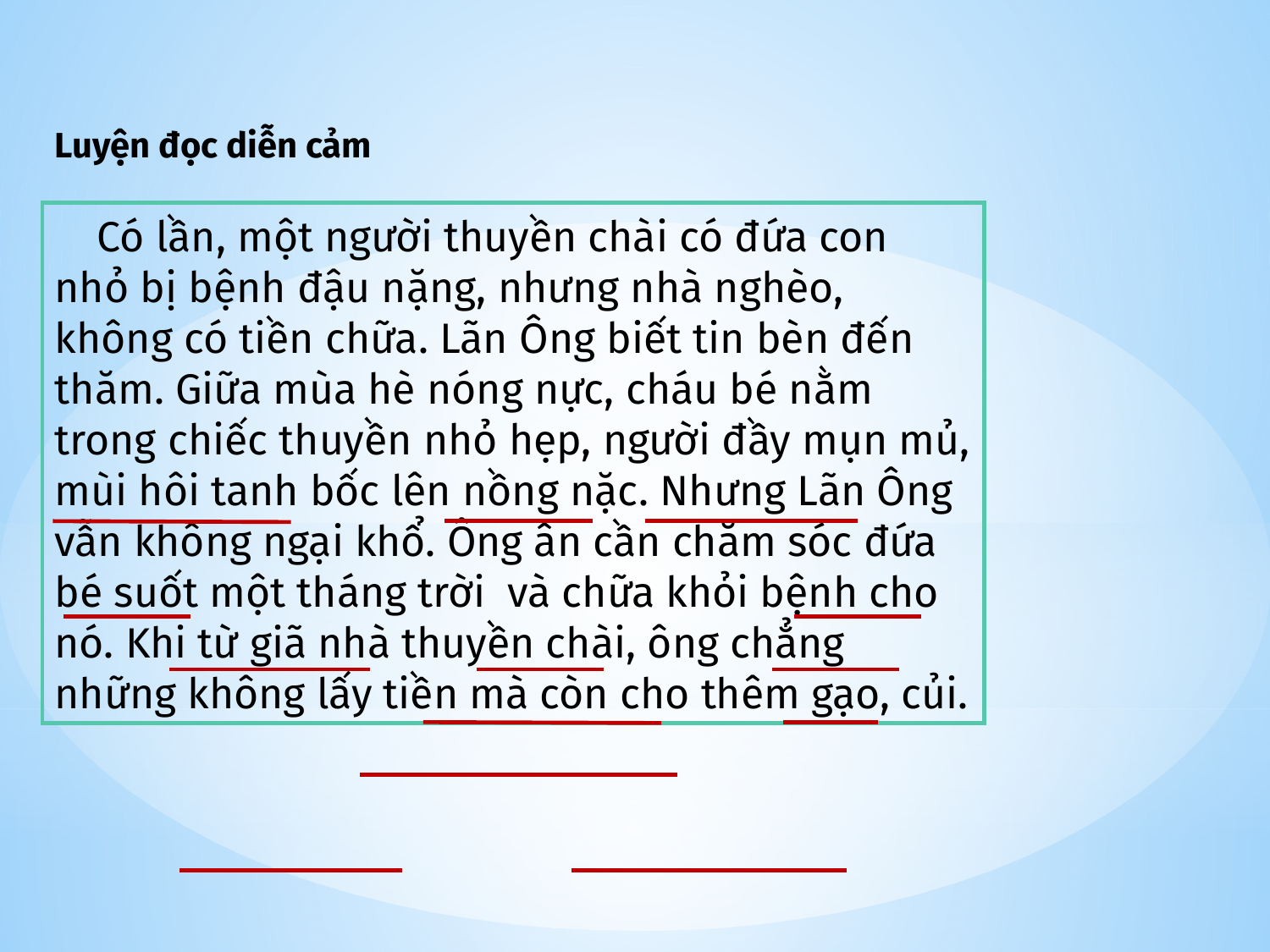

Luyện đọc diễn cảm
     Có lần, một người thuyền chài có đứa con nhỏ bị bệnh đậu nặng, nhưng nhà nghèo, không có tiền chữa. Lãn Ông biết tin bèn đến thăm. Giữa mùa hè nóng nực, cháu bé nằm trong chiếc thuyền nhỏ hẹp, người đầy mụn mủ, mùi hôi tanh bốc lên nồng nặc. Nhưng Lãn Ông vẫn không ngại khổ. Ông ân cần chăm sóc đứa bé suốt một tháng trời  và chữa khỏi bệnh cho nó. Khi từ giã nhà thuyền chài, ông chẳng những không lấy tiền mà còn cho thêm gạo, củi.